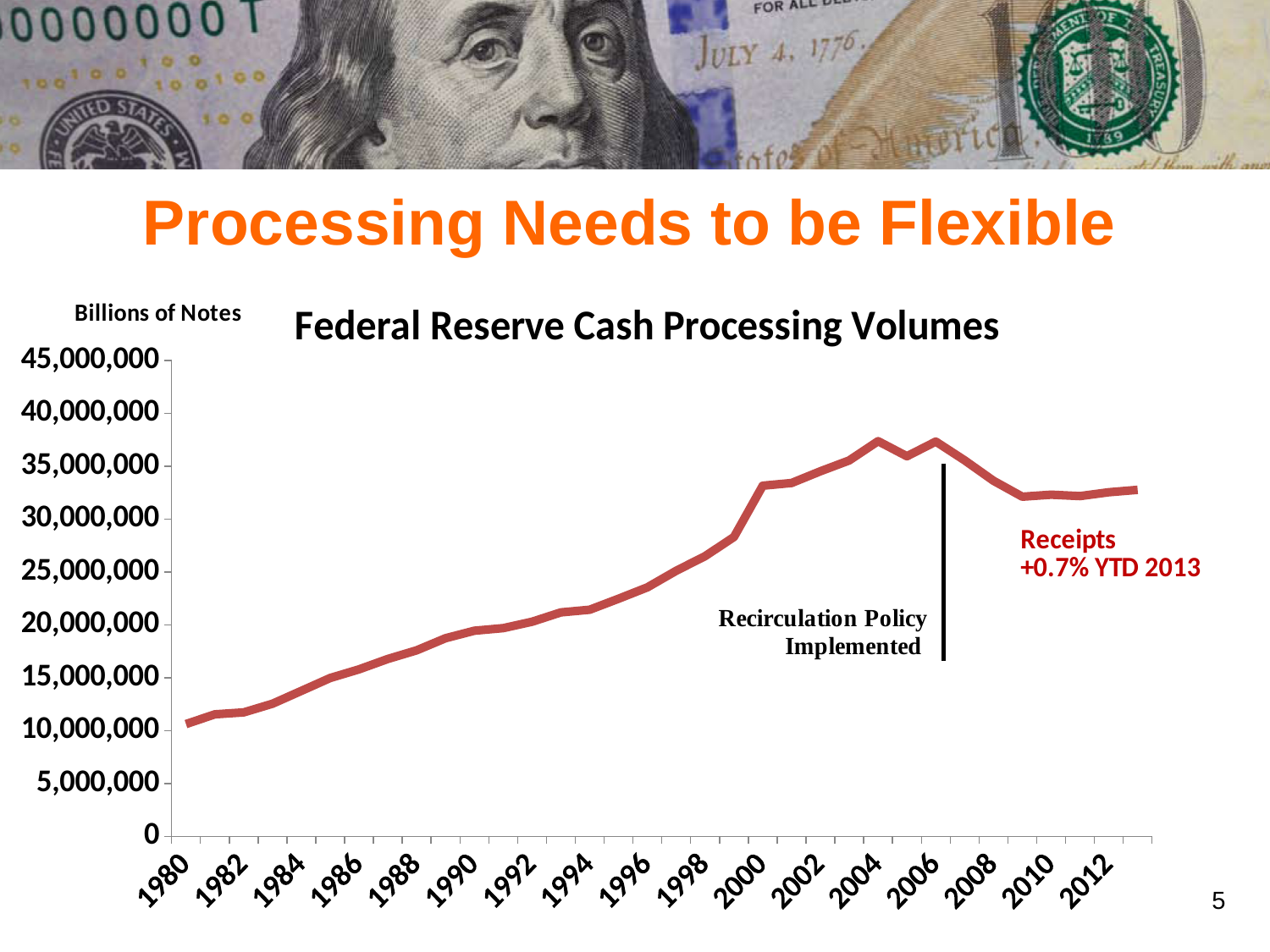

Processing Needs to be Flexible

### Chart: Federal Reserve Cash Processing Volumes

| Category | Receipts |
|---|---|
| 1980 | 10619582.0 |
| 1981 | 11539509.0 |
| 1982 | 11725084.0 |
| 1983 | 12541568.0 |
| 1984 | 13757101.0 |
| 1985 | 14973703.0 |
| 1986 | 15792452.0 |
| 1987 | 16772872.0 |
| 1988 | 17590336.0 |
| 1989 | 18734950.0 |
| 1990 | 19445640.0 |
| 1991 | 19690948.0 |
| 1992 | 20292090.0 |
| 1993 | 21180656.0 |
| 1994 | 21434548.0 |
| 1995 | 22470072.0 |
| 1996 | 23547834.0 |
| 1997 | 25118182.0 |
| 1998 | 26498505.0 |
| 1999 | 28304171.0 |
| 2000 | 33159676.0 |
| 2001 | 33415372.0 |
| 2002 | 34522165.0 |
| 2003 | 35546517.0 |
| 2004 | 37365493.0 |
| 2005 | 35938740.0 |
| 2006 | 37330640.0 |
| 2007 | 35557585.0 |
| 2008 | 33626000.0 |
| 2009 | 32118368.0 |
| 2010 | 32309387.0 |
| 2011 | 32174095.0 |
| 2012 | 32538695.0 |
| 2013 | 32766465.865 |

5